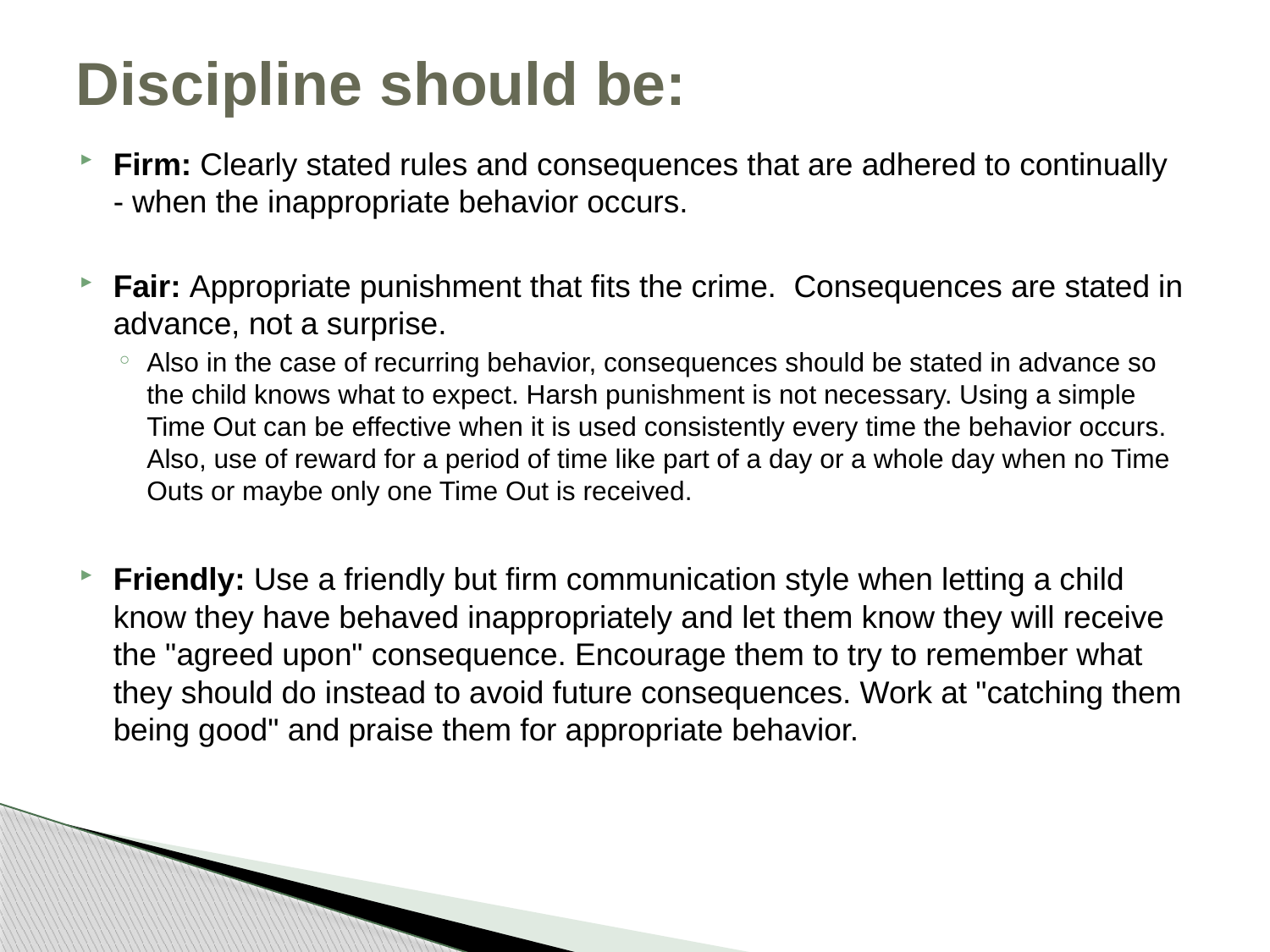

# Discipline should be:
Firm: Clearly stated rules and consequences that are adhered to continually - when the inappropriate behavior occurs.

Fair: Appropriate punishment that fits the crime.  Consequences are stated in advance, not a surprise.
Also in the case of recurring behavior, consequences should be stated in advance so the child knows what to expect. Harsh punishment is not necessary. Using a simple Time Out can be effective when it is used consistently every time the behavior occurs. Also, use of reward for a period of time like part of a day or a whole day when no Time Outs or maybe only one Time Out is received.

Friendly: Use a friendly but firm communication style when letting a child know they have behaved inappropriately and let them know they will receive the "agreed upon" consequence. Encourage them to try to remember what they should do instead to avoid future consequences. Work at "catching them being good" and praise them for appropriate behavior.